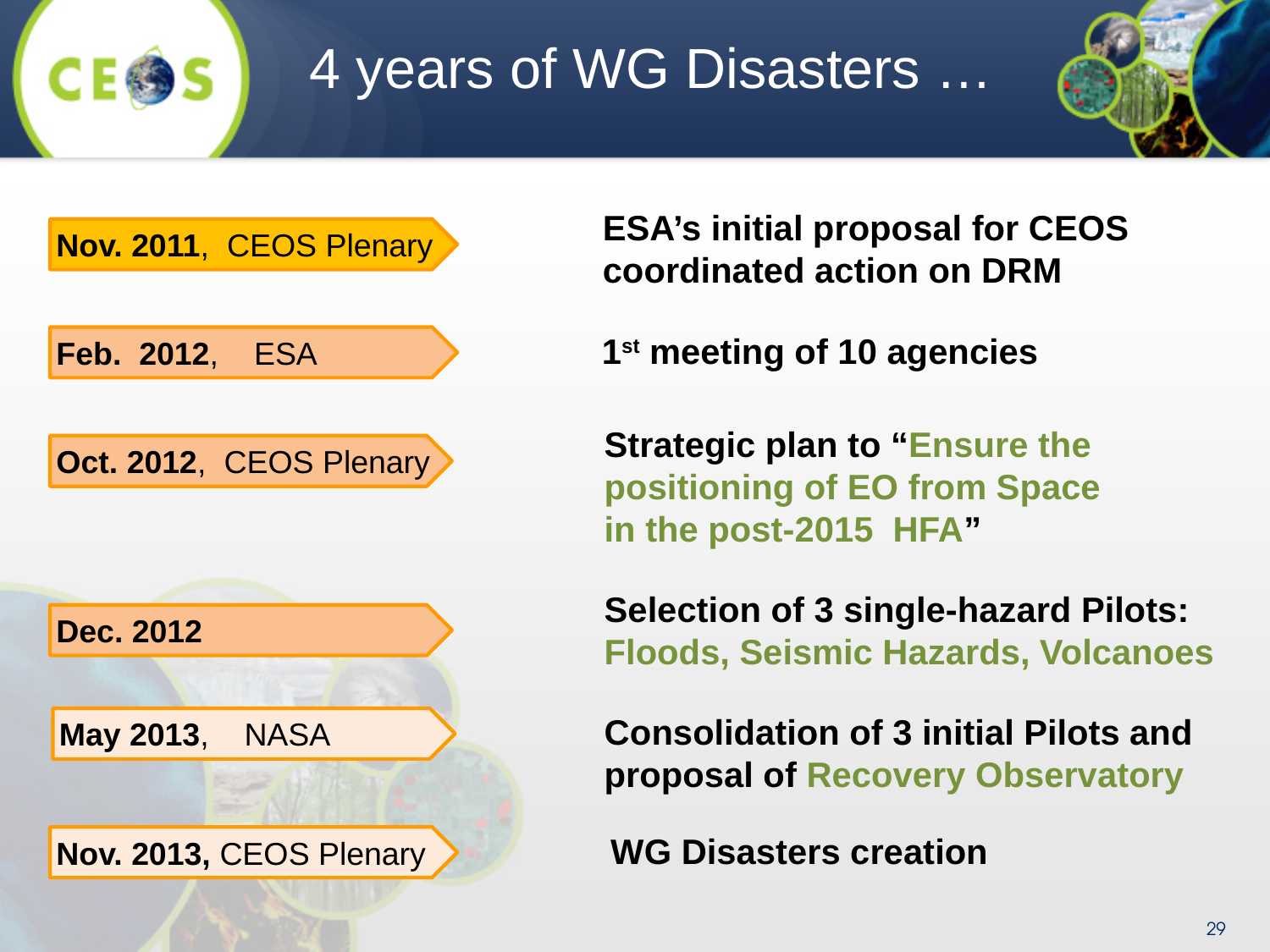

# 4 years of WG Disasters …
ESA’s initial proposal for CEOS
coordinated action on DRM
Nov. 2011,  CEOS Plenary
1st meeting of 10 agencies
Feb.  2012,    ESA
Strategic plan to “Ensure the
positioning of EO from Space
in the post-2015  HFA”
Oct. 2012,  CEOS Plenary
Selection of 3 single-hazard Pilots:
Floods, Seismic Hazards, Volcanoes
Dec. 2012
Consolidation of 3 initial Pilots and
proposal of Recovery Observatory
May 2013,    NASA
WG Disasters creation
Nov. 2013, CEOS Plenary